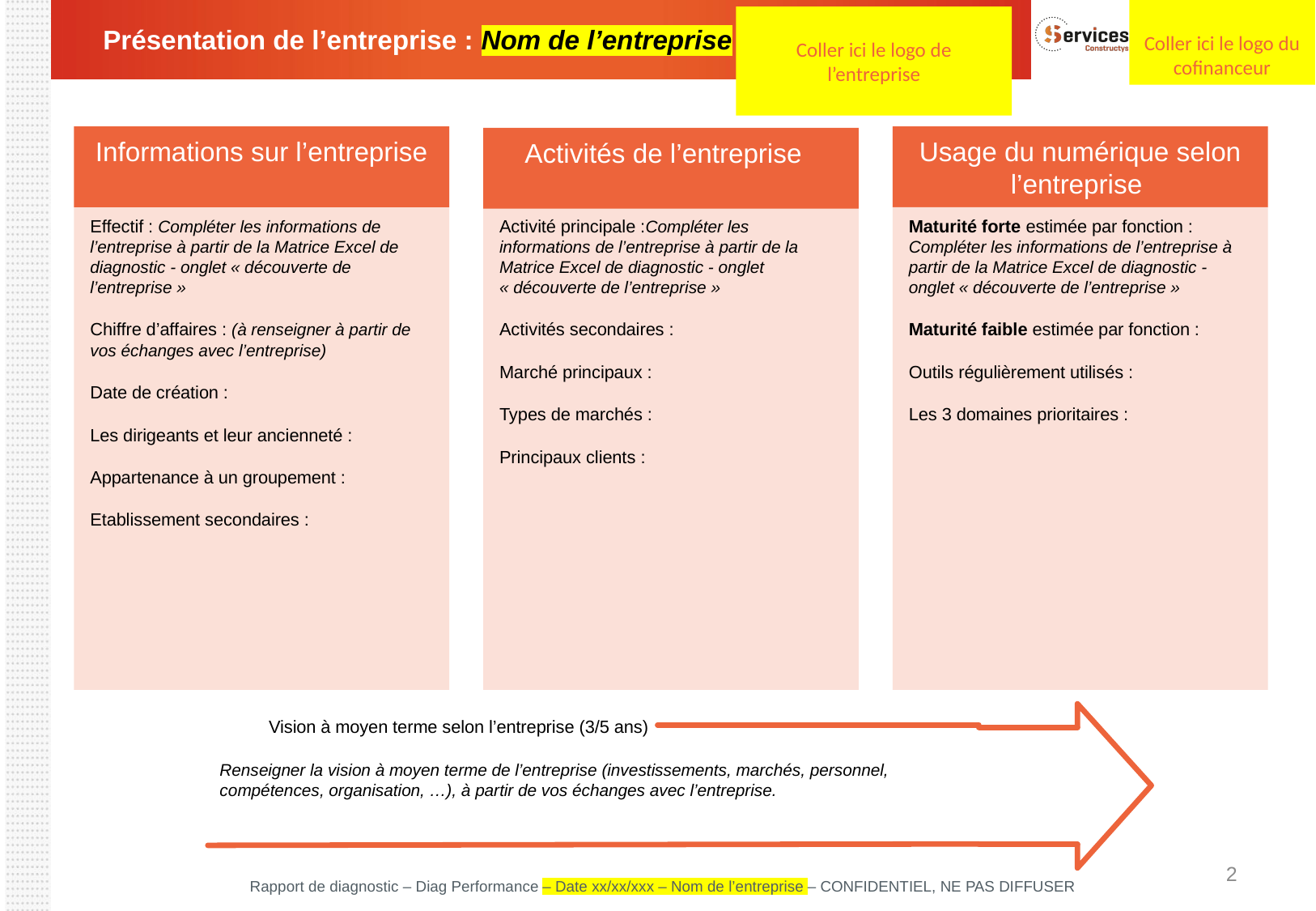

Coller ici le logo du cofinanceur
# Présentation de l’entreprise : Nom de l’entreprise

Coller ici le logo de l’entreprise

Informations sur l’entreprise

Usage du numérique selon l’entreprise
Activités de l’entreprise

Effectif : Compléter les informations de l’entreprise à partir de la Matrice Excel de diagnostic - onglet « découverte de l’entreprise »

Chiffre d’affaires : (à renseigner à partir de vos échanges avec l’entreprise)

Date de création :

Les dirigeants et leur ancienneté :

Appartenance à un groupement :

Etablissement secondaires :

Activité principale :Compléter les informations de l’entreprise à partir de la Matrice Excel de diagnostic - onglet « découverte de l’entreprise »

Activités secondaires :

Marché principaux :

Types de marchés :

Principaux clients :

Maturité forte estimée par fonction :
Compléter les informations de l’entreprise à partir de la Matrice Excel de diagnostic - onglet « découverte de l’entreprise »

Maturité faible estimée par fonction :

Outils régulièrement utilisés :

Les 3 domaines prioritaires :

Vision à moyen terme selon l’entreprise (3/5 ans)

Renseigner la vision à moyen terme de l’entreprise (investissements, marchés, personnel, compétences, organisation, …), à partir de vos échanges avec l’entreprise.

2